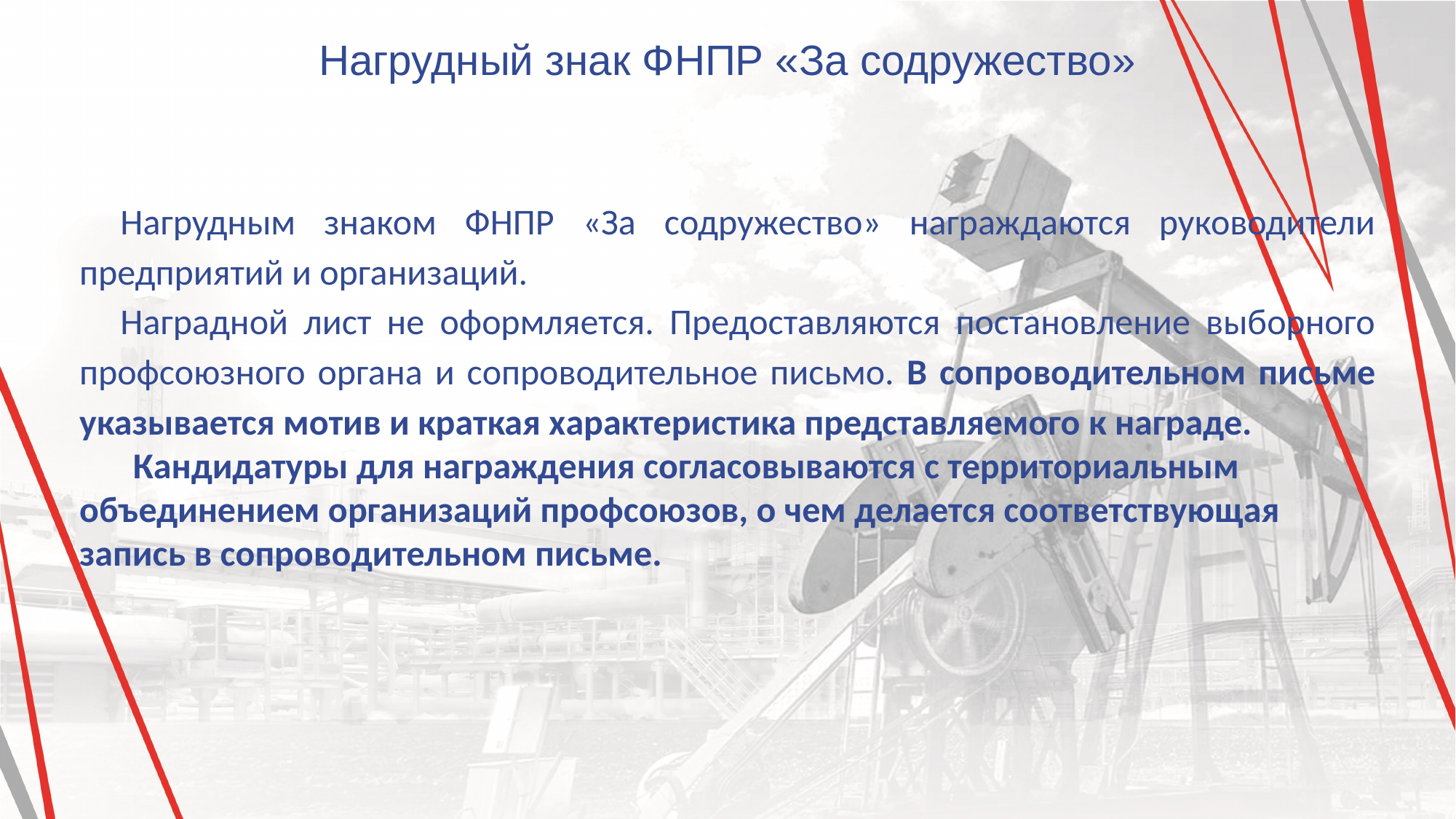

Нагрудный знак ФНПР «За содружество»
Нагрудным знаком ФНПР «За содружество» награждаются руководители предприятий и организаций.
Наградной лист не оформляется. Предоставляются постановление выборного профсоюзного органа и сопроводительное письмо. В сопроводительном письме указывается мотив и краткая характеристика представляемого к награде.
Кандидатуры для награждения согласовываются с территориальным объединением организаций профсоюзов, о чем делается соответствующая запись в сопроводительном письме.